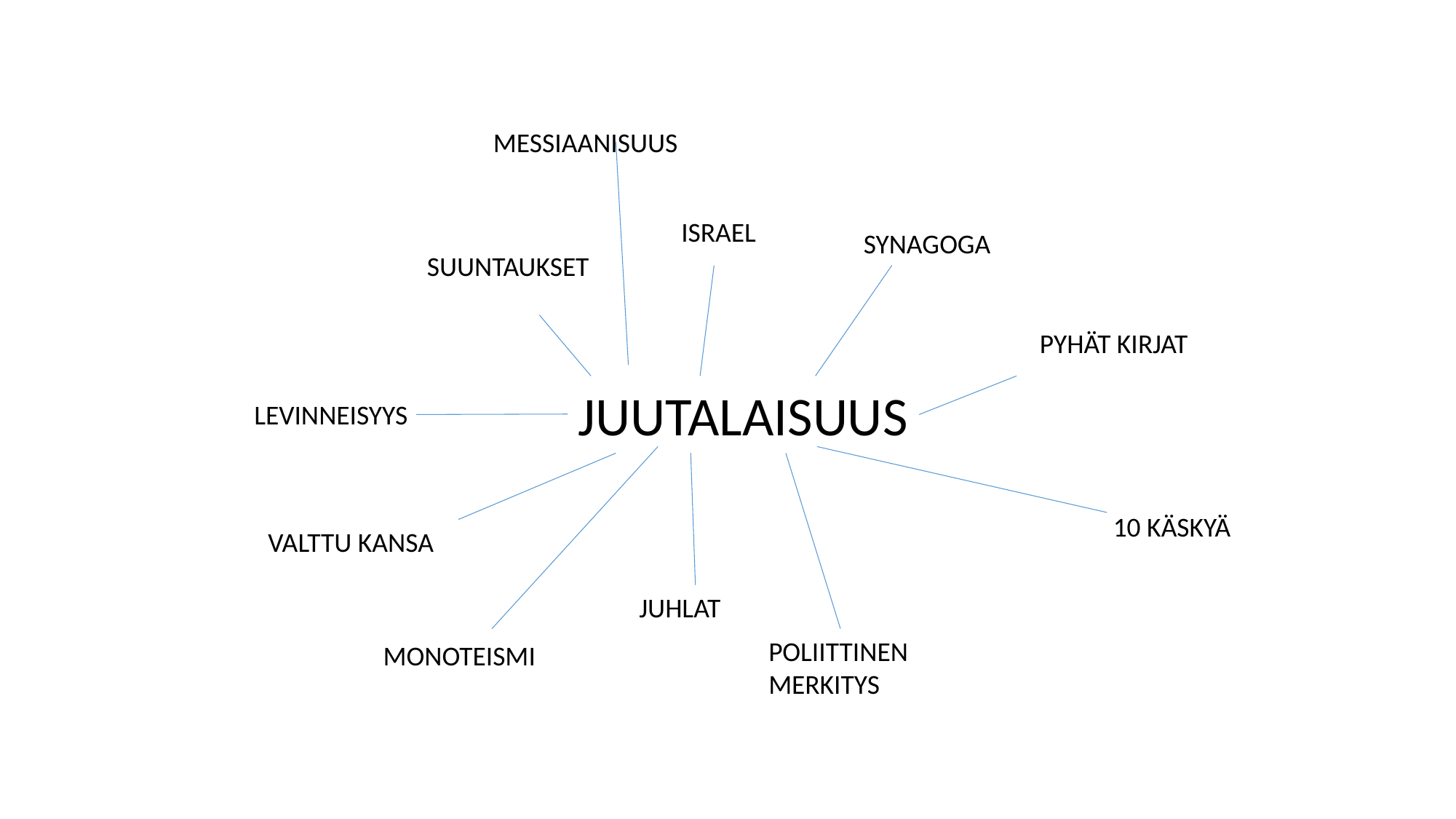

MESSIAANISUUS
ISRAEL
SYNAGOGA
SUUNTAUKSET
PYHÄT KIRJAT
JUUTALAISUUS
LEVINNEISYYS
10 KÄSKYÄ
VALTTU KANSA
JUHLAT
POLIITTINEN MERKITYS
MONOTEISMI